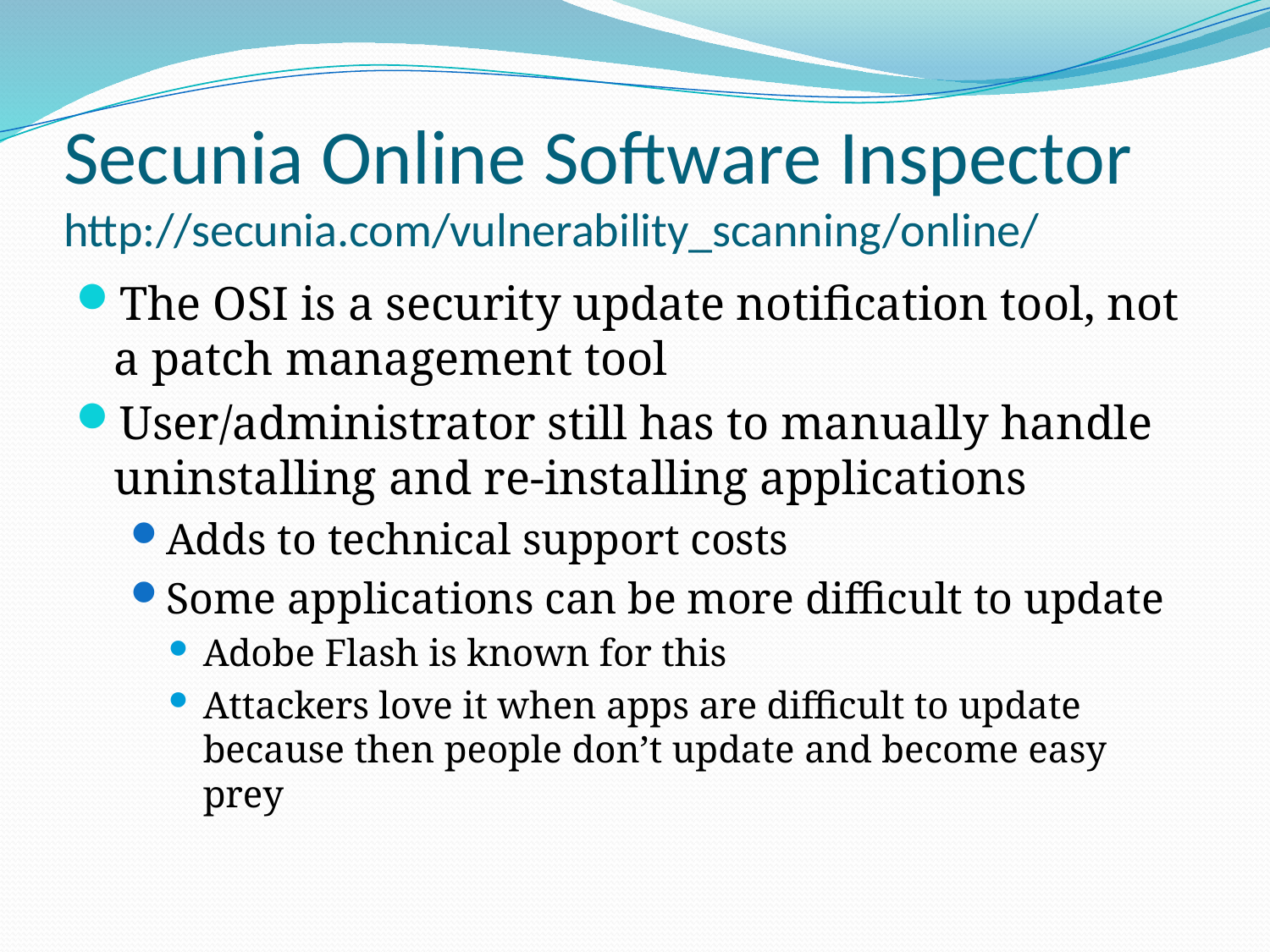

# Secunia Online Software Inspector http://secunia.com/vulnerability_scanning/online/
The OSI is a security update notification tool, not a patch management tool
User/administrator still has to manually handle uninstalling and re-installing applications
Adds to technical support costs
Some applications can be more difficult to update
Adobe Flash is known for this
Attackers love it when apps are difficult to update because then people don’t update and become easy prey